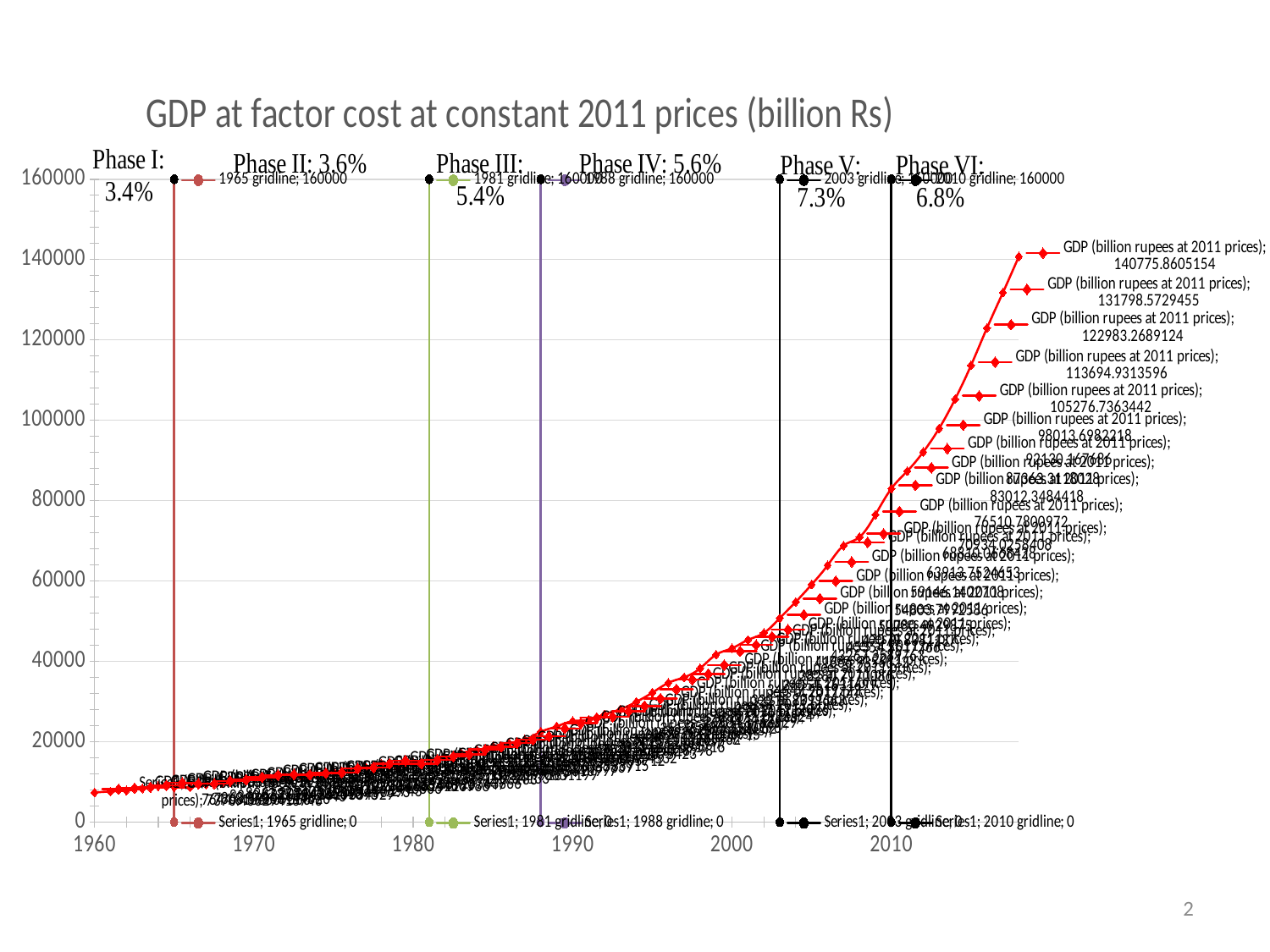

### Chart: GDP at factor cost at constant 2011 prices (billion Rs)

| Category | GDP (billion rupees at 2011 prices) | 1965 gridline | 1981 gridline | 1988 gridline | 2003 gridline | 2010 gridline |
|---|---|---|---|---|---|---|
2